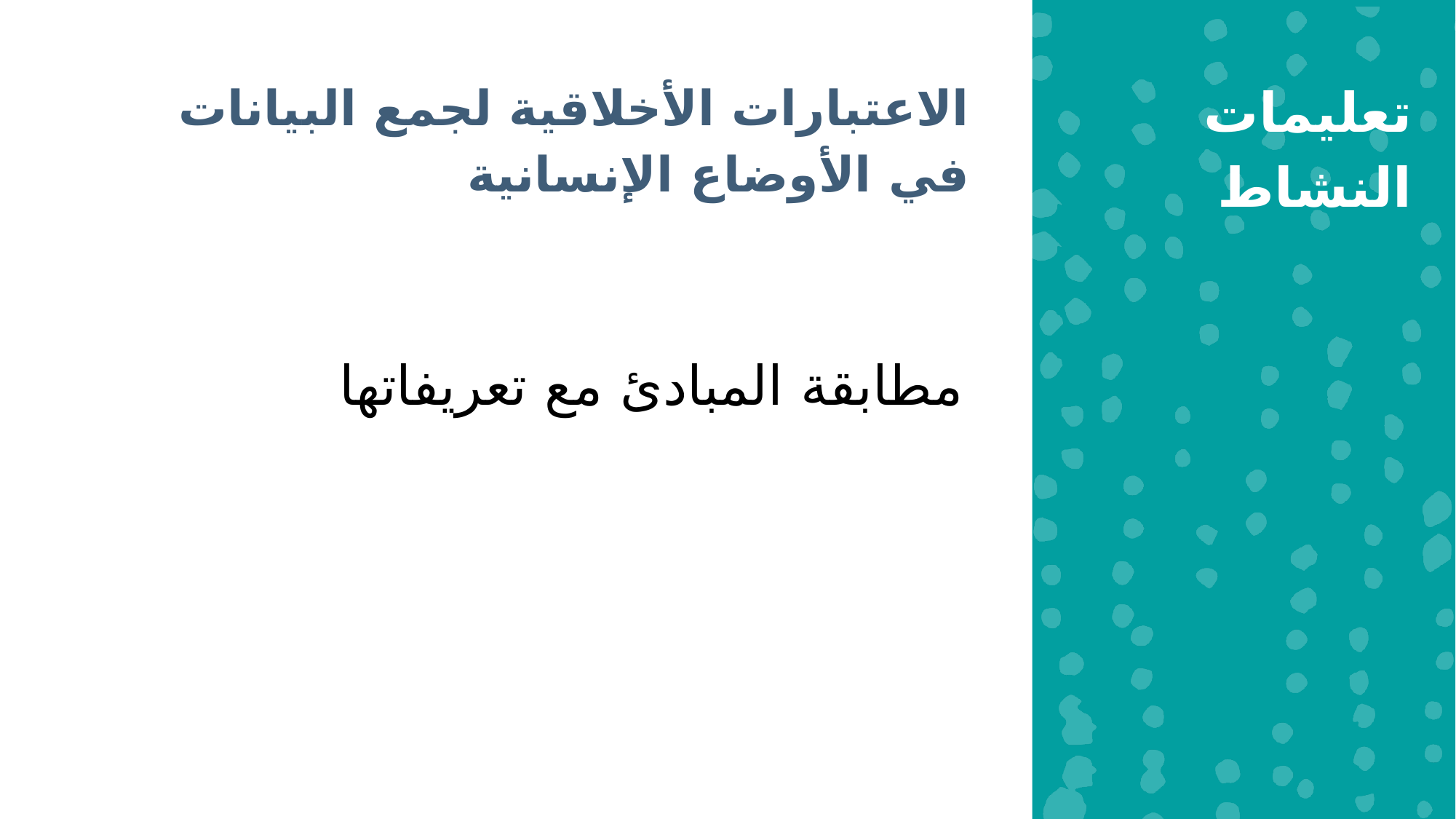

الاعتبارات الأخلاقية لجمع البيانات في الأوضاع الإنسانية
تعليمات النشاط

مطابقة المبادئ مع تعريفاتها